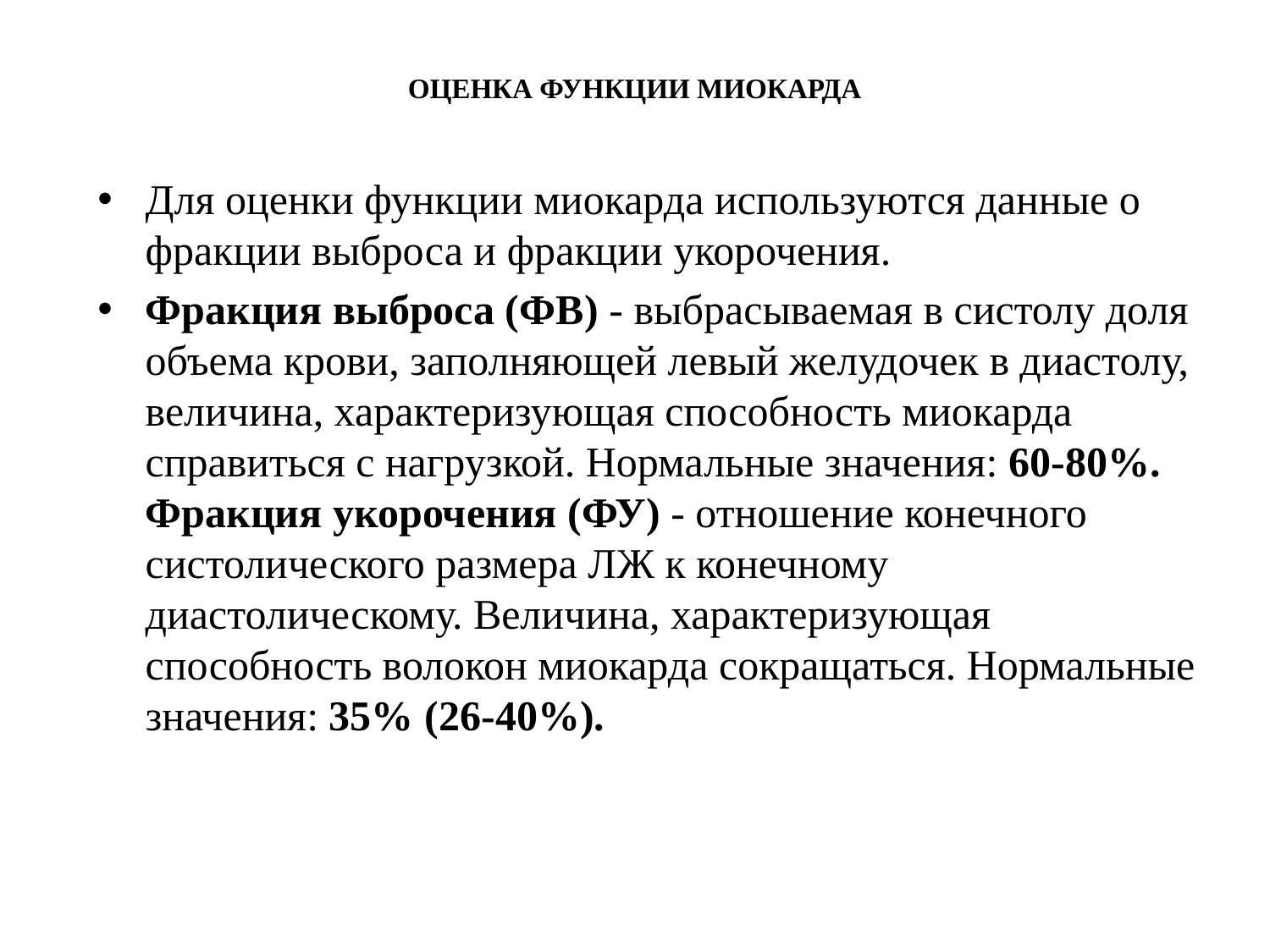

# ОЦЕНКА ФУНКЦИИ МИОКАРДА
Для оценки функции миокарда используются данные о фракции выброса и фракции укорочения.
Фракция выброса (ФВ) - выбрасываемая в систолу доля объема крови, заполняющей левый желудочек в диастолу, величина, характеризующая способность миокарда справиться с нагрузкой. Нормальные значения: 60-80%. Фракция укорочения (ФУ) - отношение конечного систолического размера ЛЖ к конечному диастолическому. Величина, характеризующая способность волокон миокарда сокращаться. Нормальные значения: 35% (26-40%).